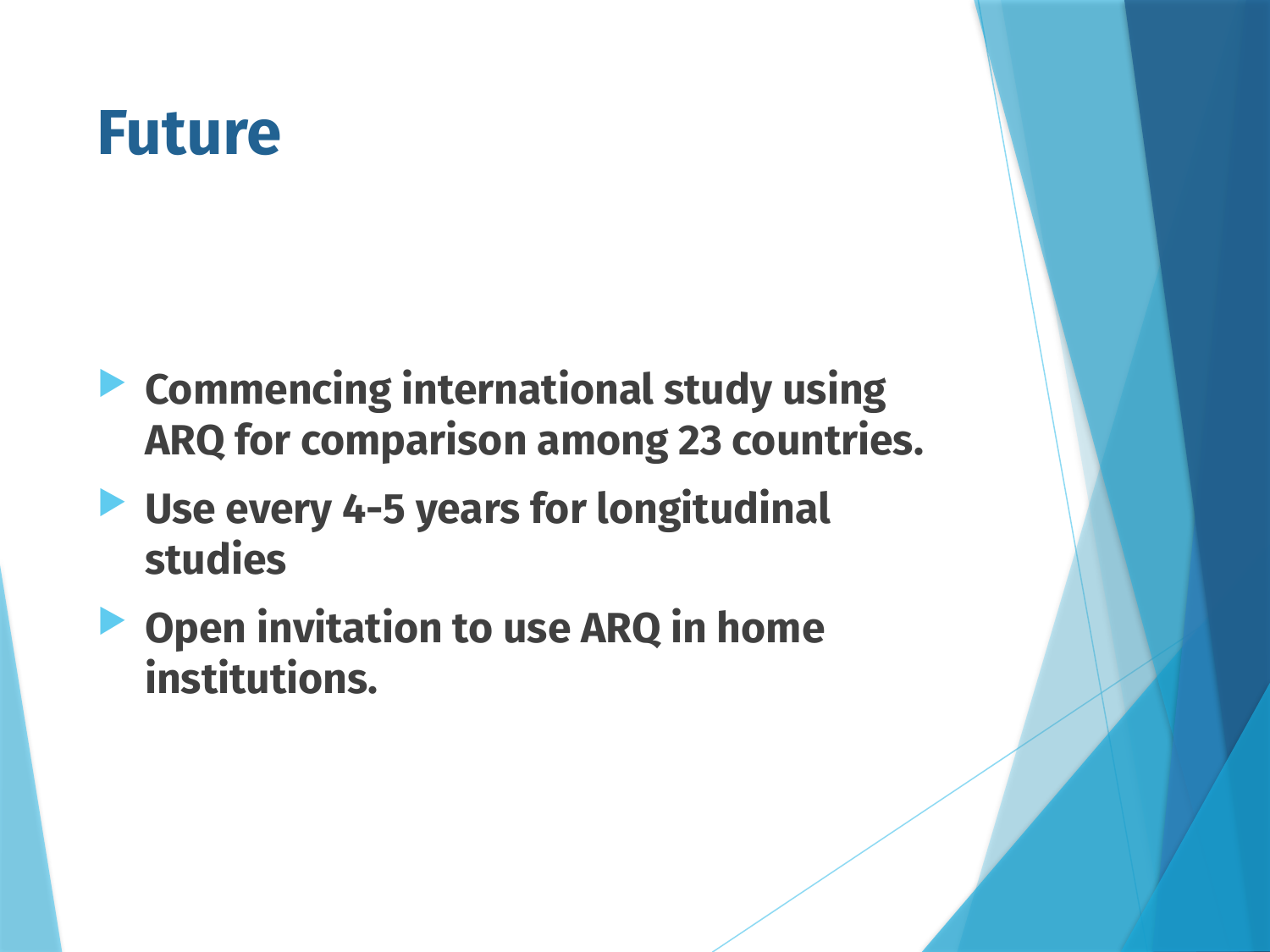

# Future

Commencing international study using ARQ for comparison among 23 countries.
Use every 4-5 years for longitudinal studies
Open invitation to use ARQ in home institutions.